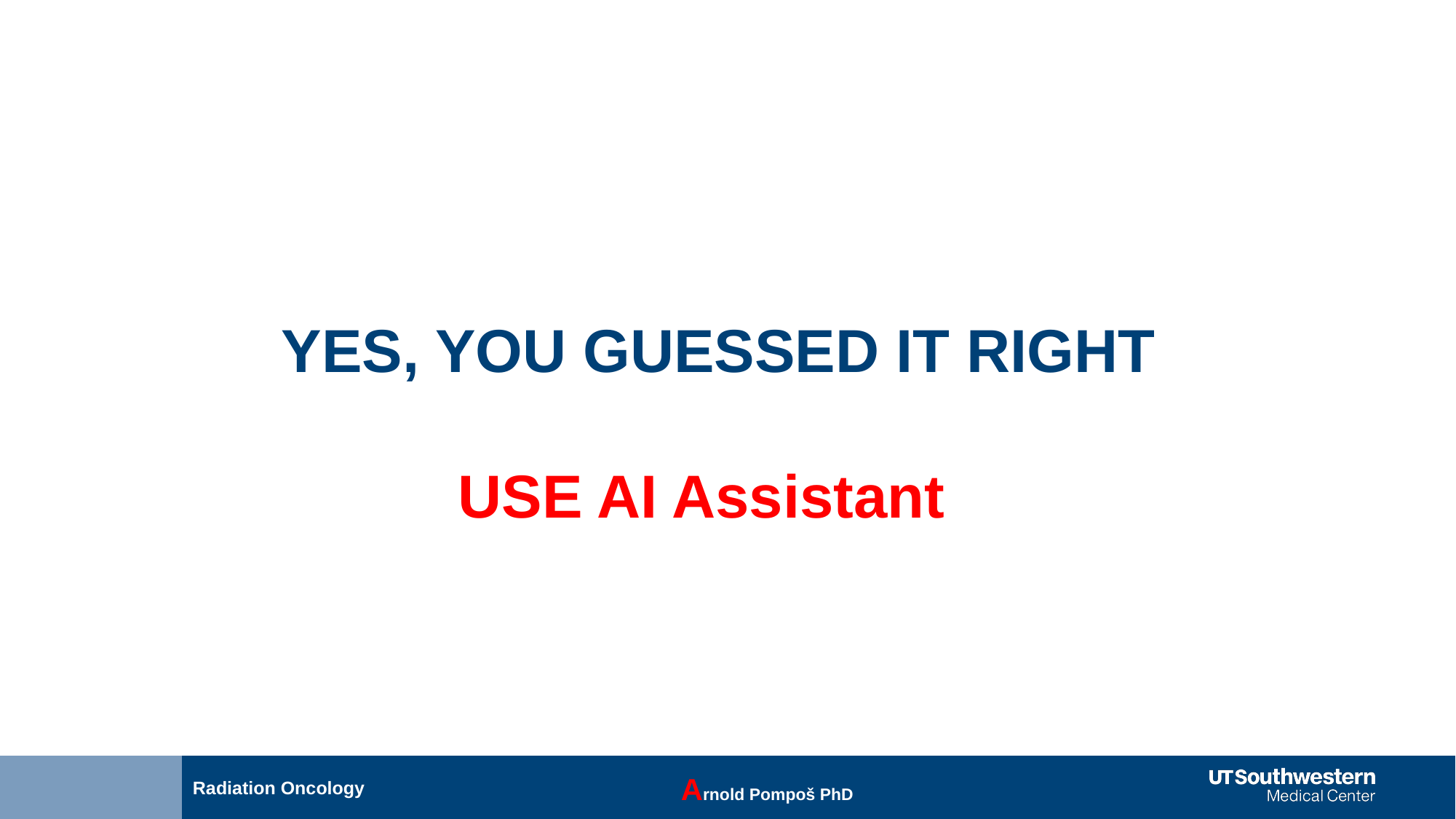

YES, YOU GUESSED IT RIGHT

USE AI Assistant
Arnold Pompoš PhD